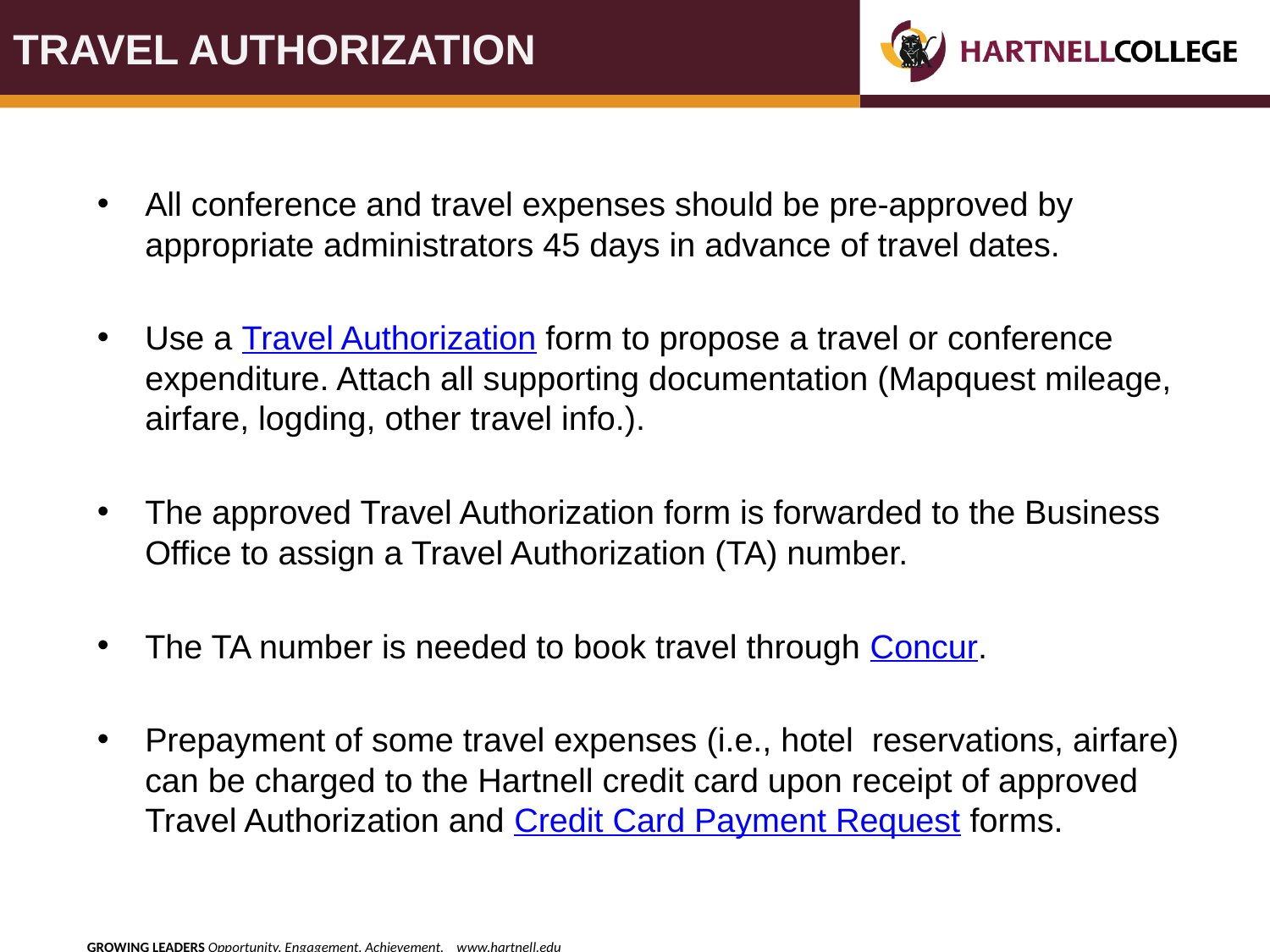

# TRAVEL Authorization

All conference and travel expenses should be pre-approved by appropriate administrators 45 days in advance of travel dates.

Use a Travel Authorization form to propose a travel or conference expenditure. Attach all supporting documentation (Mapquest mileage, airfare, logding, other travel info.).

The approved Travel Authorization form is forwarded to the Business Office to assign a Travel Authorization (TA) number.

The TA number is needed to book travel through Concur.

Prepayment of some travel expenses (i.e., hotel  reservations, airfare) can be charged to the Hartnell credit card upon receipt of approved Travel Authorization and Credit Card Payment Request forms.